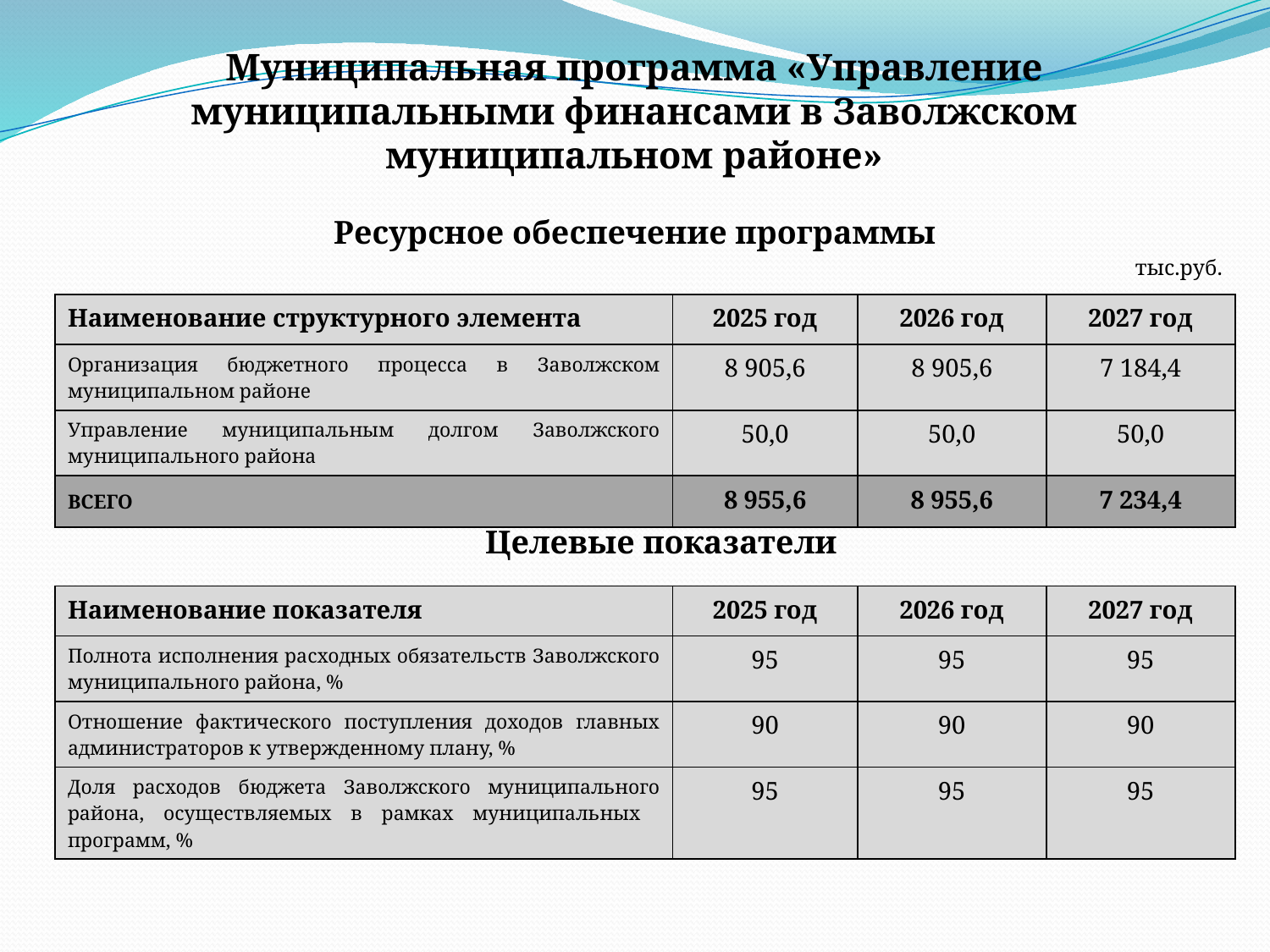

# Муниципальная программа «Управление муниципальными финансами в Заволжском муниципальном районе»
Ресурсное обеспечение программы
тыс.руб.

| Наименование структурного элемента | 2025 год | 2026 год | 2027 год |
| --- | --- | --- | --- |
| Организация бюджетного процесса в Заволжском муниципальном районе | 8 905,6 | 8 905,6 | 7 184,4 |
| Управление муниципальным долгом Заволжского муниципального района | 50,0 | 50,0 | 50,0 |
| ВСЕГО | 8 955,6 | 8 955,6 | 7 234,4 |
Целевые показатели
| Наименование показателя | 2025 год | 2026 год | 2027 год |
| --- | --- | --- | --- |
| Полнота исполнения расходных обязательств Заволжского муниципального района, % | 95 | 95 | 95 |
| Отношение фактического поступления доходов главных администраторов к утвержденному плану, % | 90 | 90 | 90 |
| Доля расходов бюджета Заволжского муниципального района, осуществляемых в рамках муниципальных программ, % | 95 | 95 | 95 |